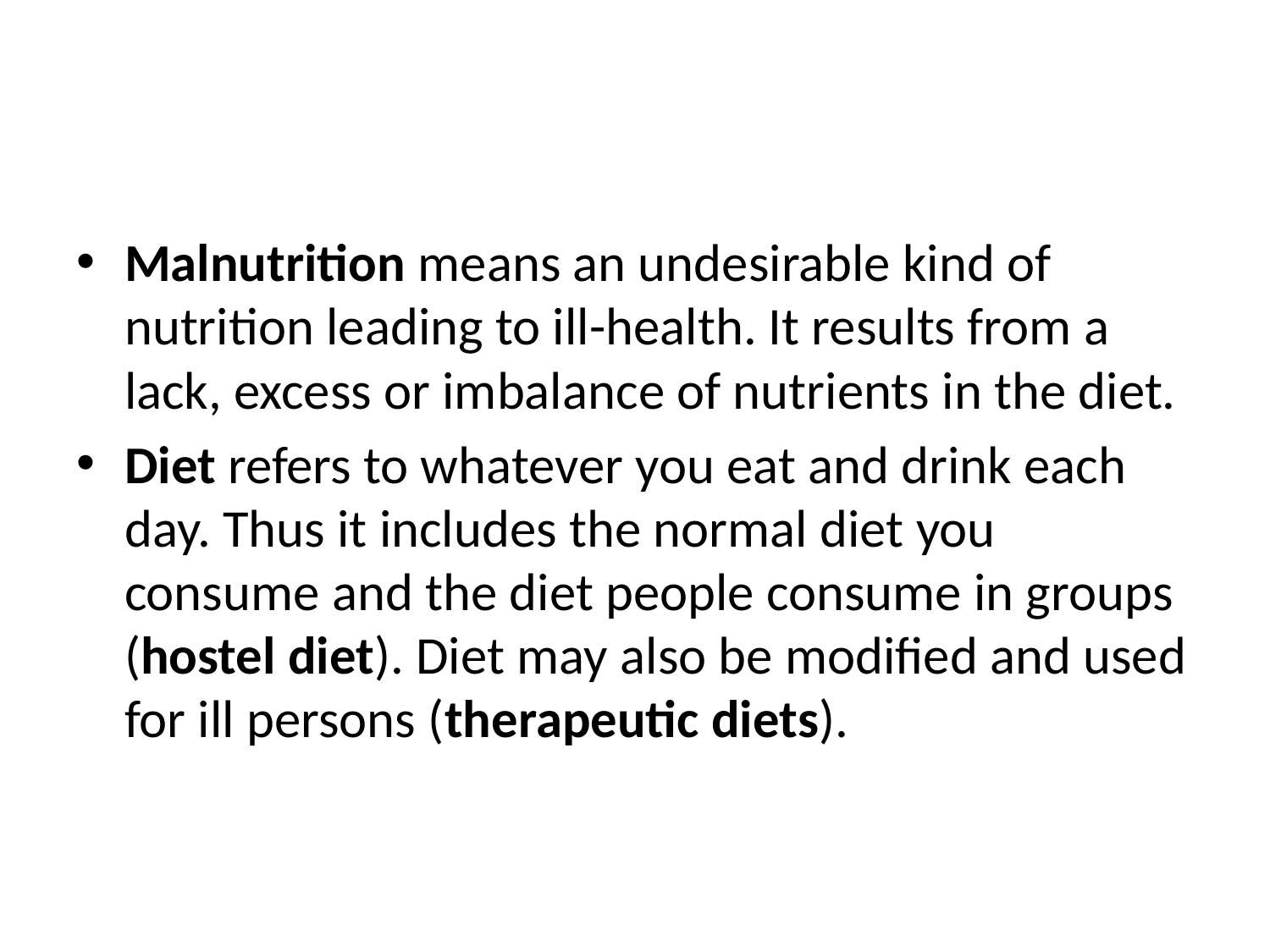

#
Malnutrition means an undesirable kind of nutrition leading to ill-health. It results from a lack, excess or imbalance of nutrients in the diet.
Diet refers to whatever you eat and drink each day. Thus it includes the normal diet you consume and the diet people consume in groups (hostel diet). Diet may also be modified and used for ill persons (therapeutic diets).